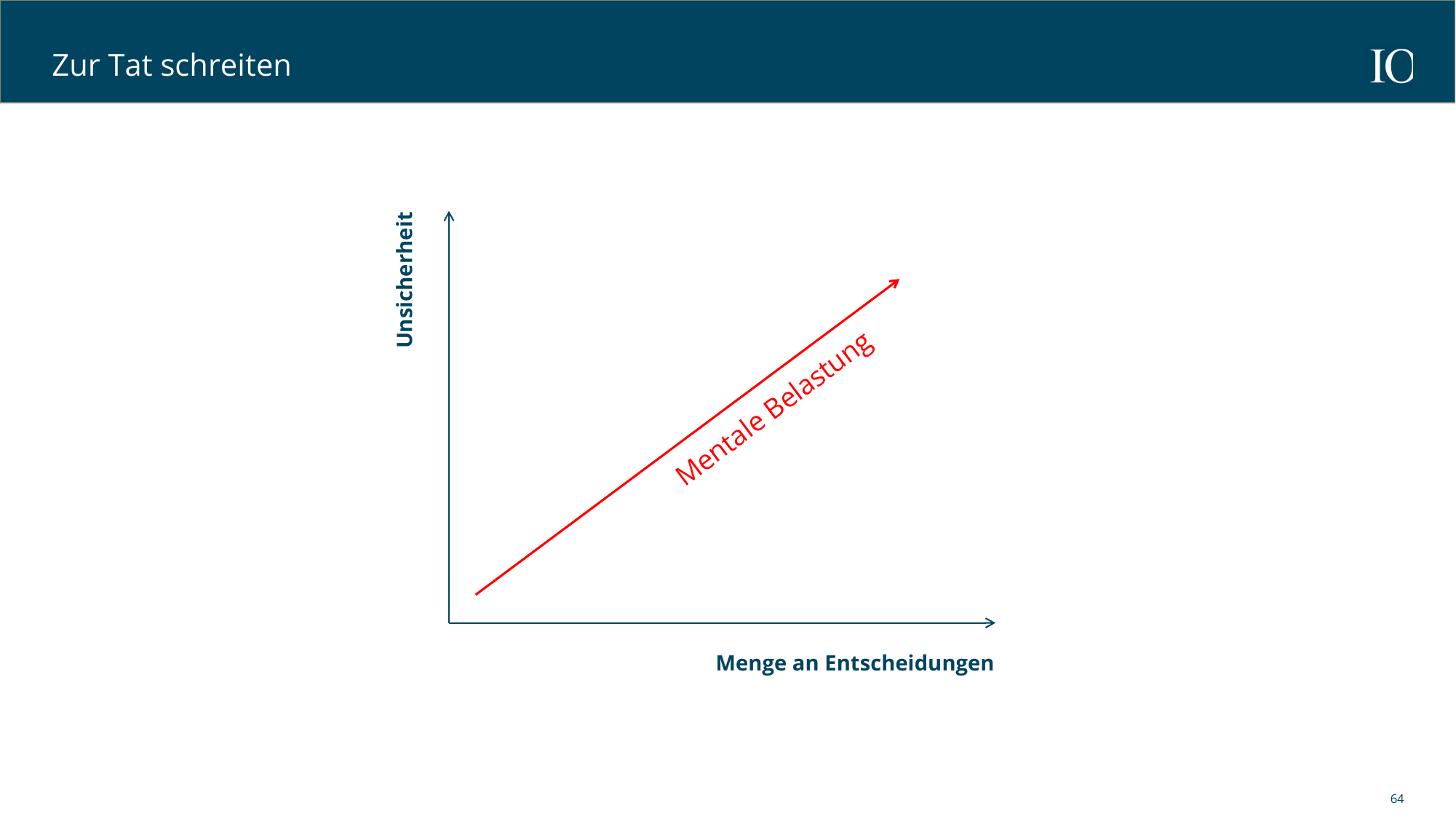

# Zur Tat schreiten
Unsicherheit
Mentale Belastung
Menge an Entscheidungen
64